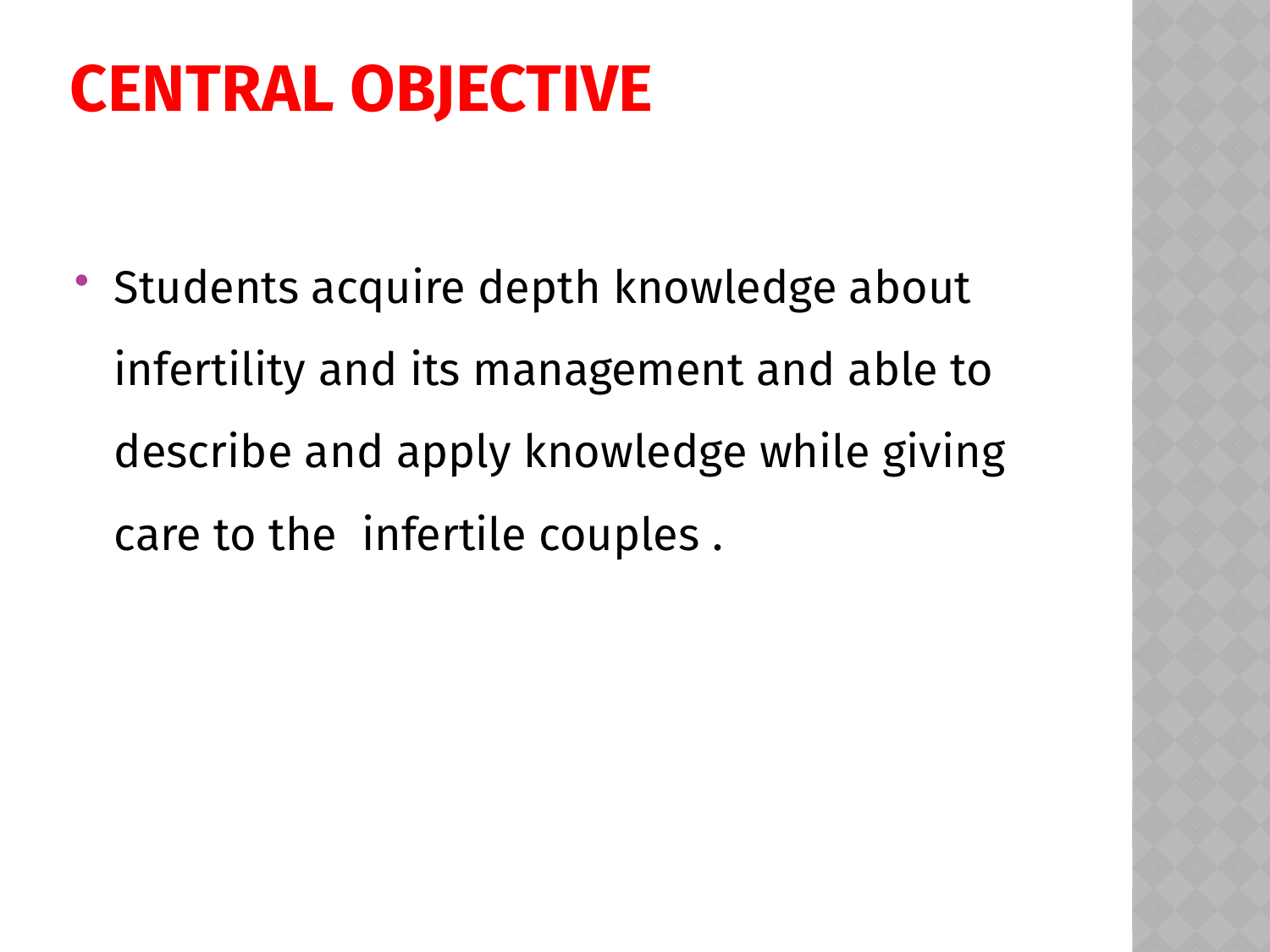

# Central objective
Students acquire depth knowledge about infertility and its management and able to describe and apply knowledge while giving care to the  infertile couples .